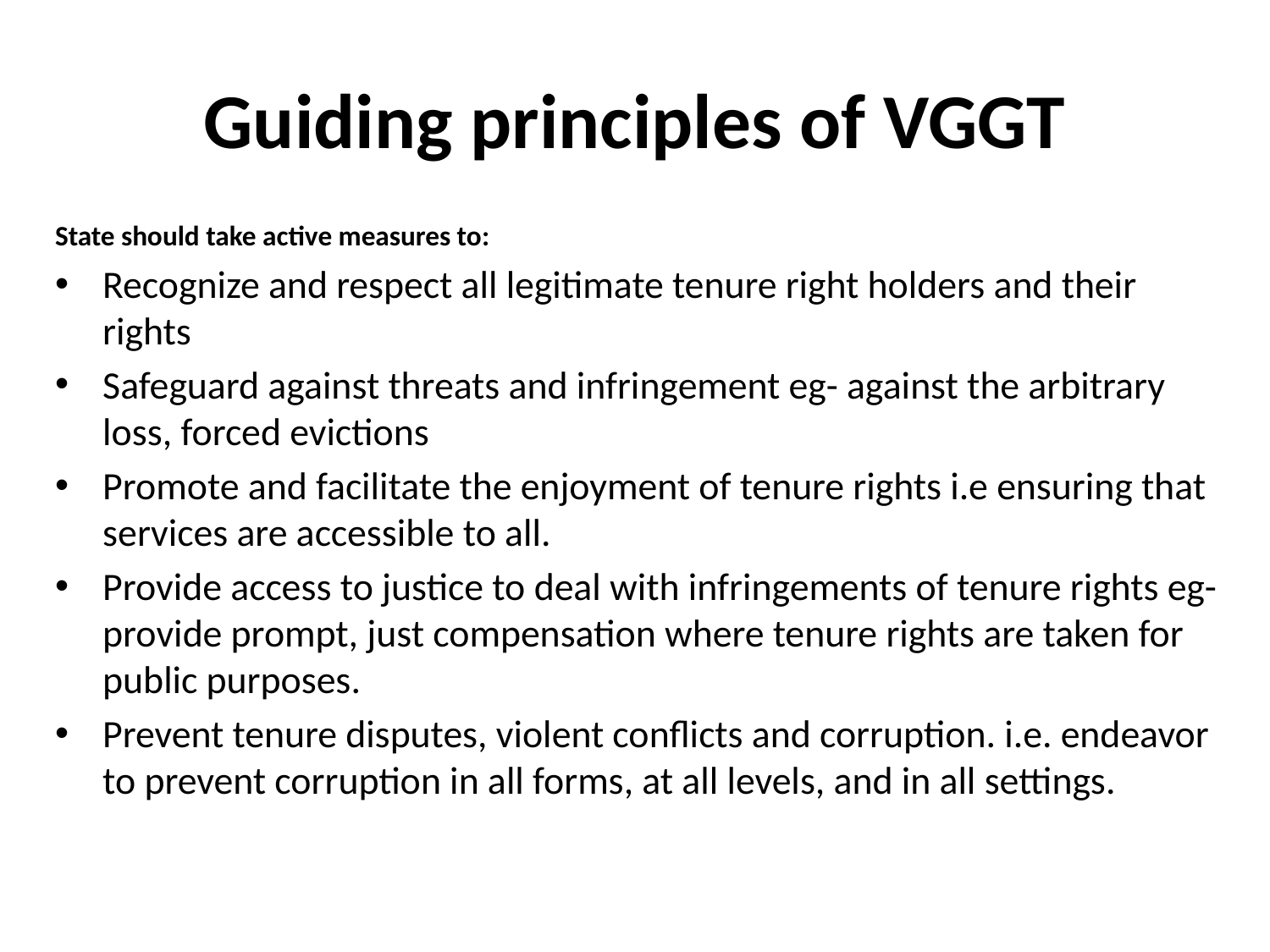

# Guiding principles of VGGT
State should take active measures to:
Recognize and respect all legitimate tenure right holders and their rights
Safeguard against threats and infringement eg- against the arbitrary loss, forced evictions
Promote and facilitate the enjoyment of tenure rights i.e ensuring that services are accessible to all.
Provide access to justice to deal with infringements of tenure rights eg- provide prompt, just compensation where tenure rights are taken for public purposes.
Prevent tenure disputes, violent conflicts and corruption. i.e. endeavor to prevent corruption in all forms, at all levels, and in all settings.